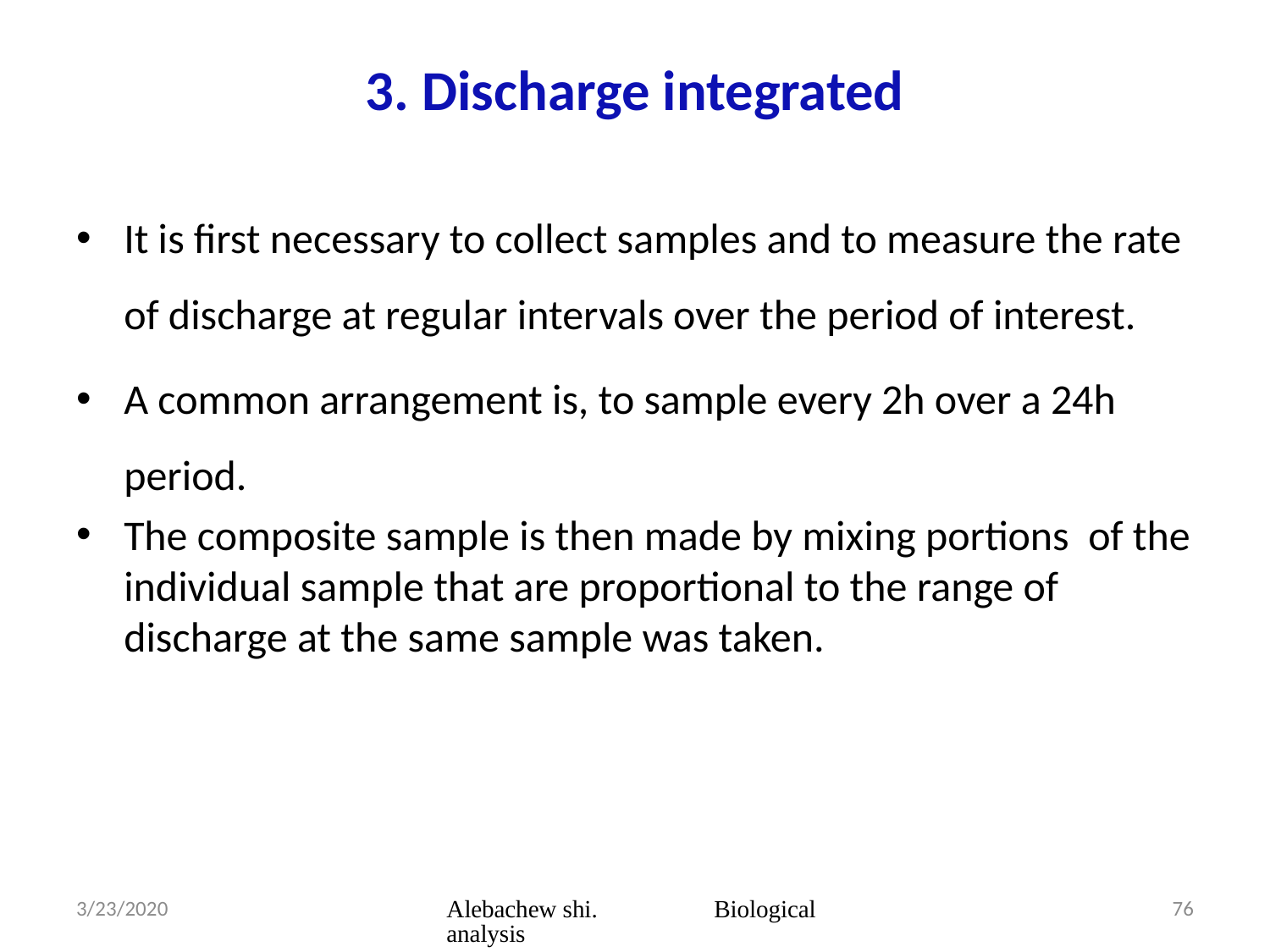

# 3. Discharge integrated
It is first necessary to collect samples and to measure the rate of discharge at regular intervals over the period of interest.
A common arrangement is, to sample every 2h over a 24h period.
The composite sample is then made by mixing portions  of the individual sample that are proportional to the range of discharge at the same sample was taken.

3/23/2020
Alebachew shi.                   Biological analysis
76